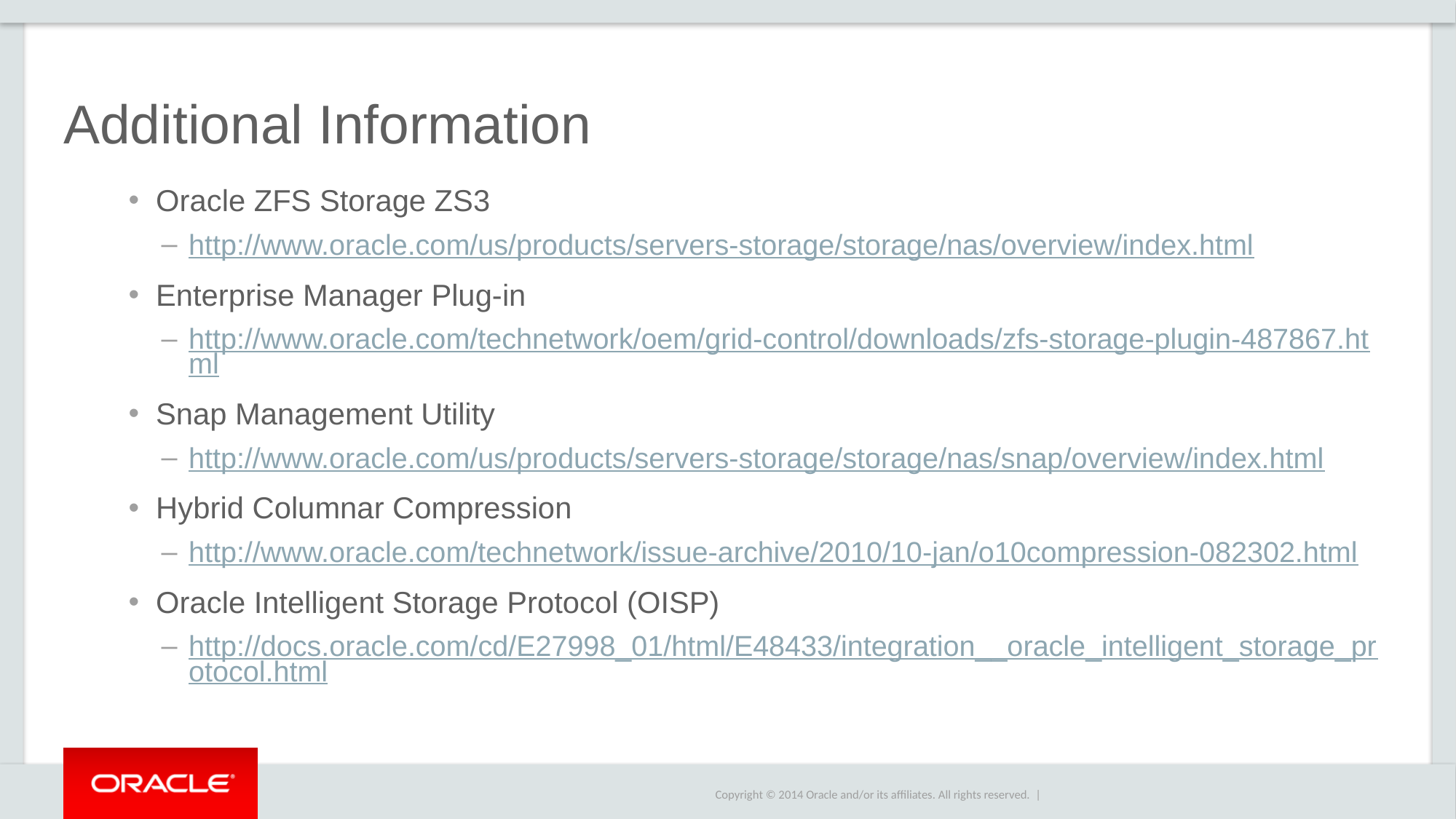

# Additional Information
Oracle ZFS Storage ZS3
http://www.oracle.com/us/products/servers-storage/storage/nas/overview/index.html
Enterprise Manager Plug-in
http://www.oracle.com/technetwork/oem/grid-control/downloads/zfs-storage-plugin-487867.html
Snap Management Utility
http://www.oracle.com/us/products/servers-storage/storage/nas/snap/overview/index.html
Hybrid Columnar Compression
http://www.oracle.com/technetwork/issue-archive/2010/10-jan/o10compression-082302.html
Oracle Intelligent Storage Protocol (OISP)
http://docs.oracle.com/cd/E27998_01/html/E48433/integration__oracle_intelligent_storage_protocol.html